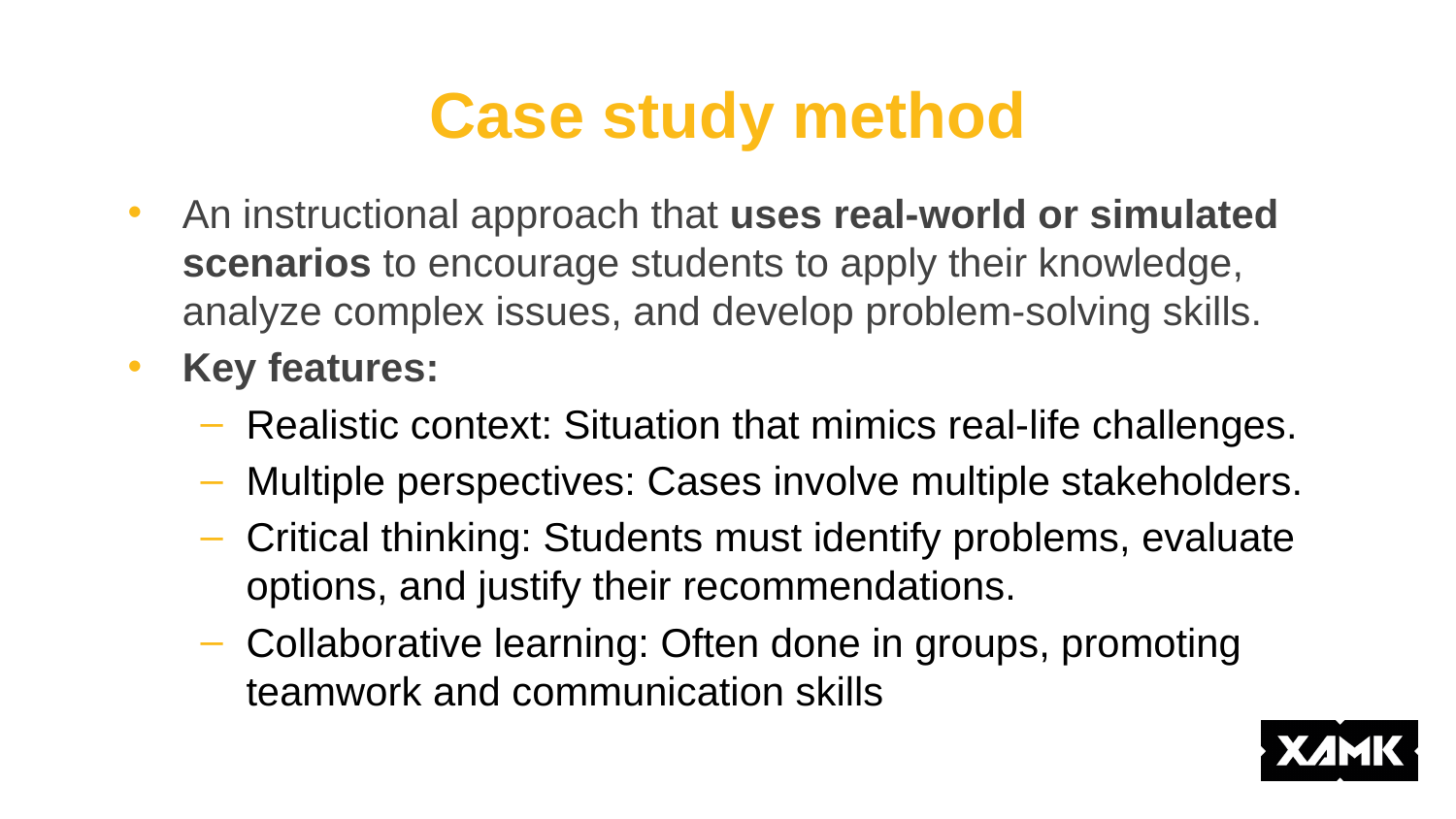

# Case study method
An instructional approach that uses real-world or simulated scenarios to encourage students to apply their knowledge, analyze complex issues, and develop problem-solving skills.
Key features:
Realistic context: Situation that mimics real-life challenges.
Multiple perspectives: Cases involve multiple stakeholders.
Critical thinking: Students must identify problems, evaluate options, and justify their recommendations.
Collaborative learning: Often done in groups, promoting teamwork and communication skills